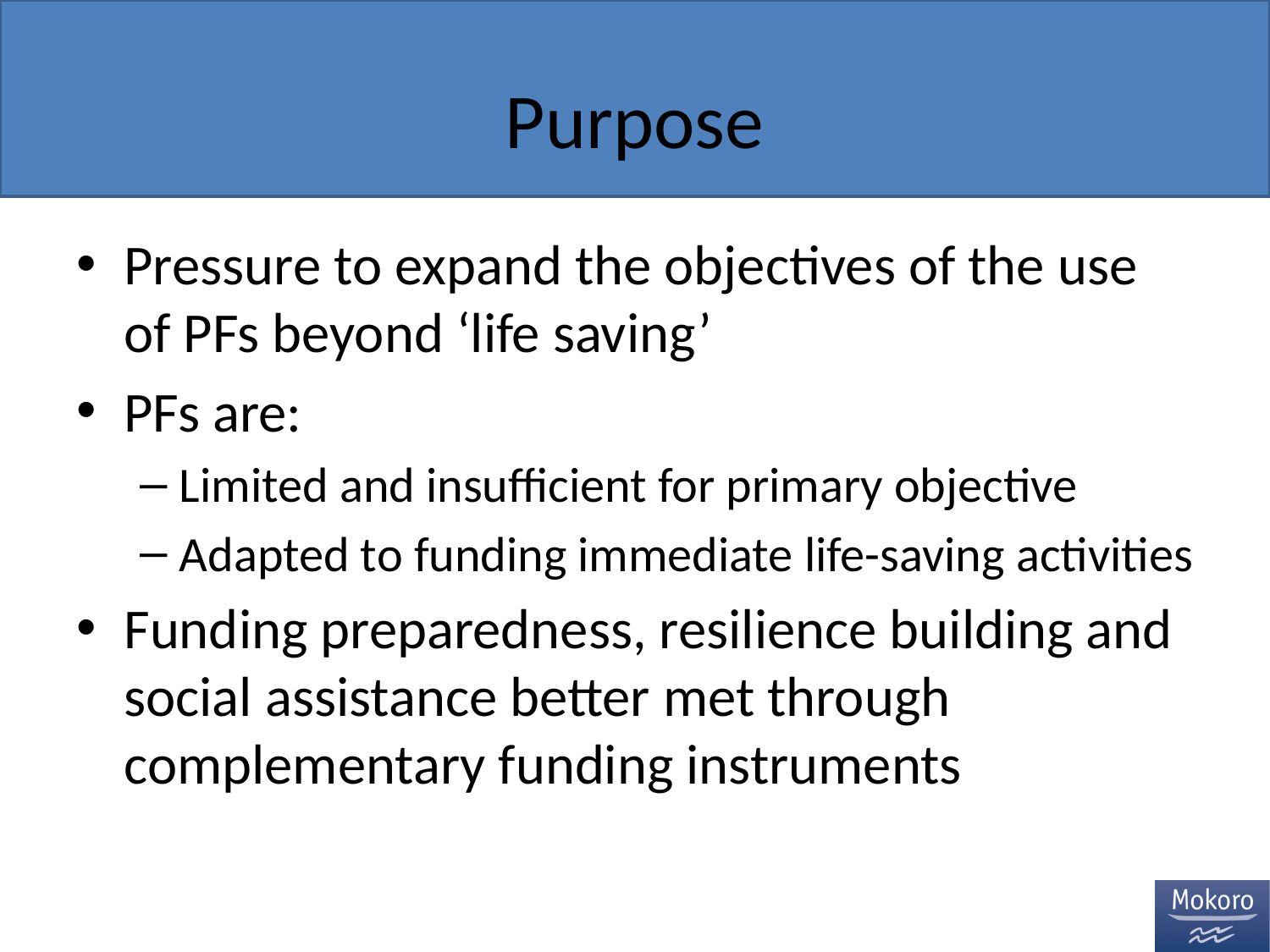

# Purpose
Pressure to expand the objectives of the use of PFs beyond ‘life saving’
PFs are:
Limited and insufficient for primary objective
Adapted to funding immediate life-saving activities
Funding preparedness, resilience building and social assistance better met through complementary funding instruments